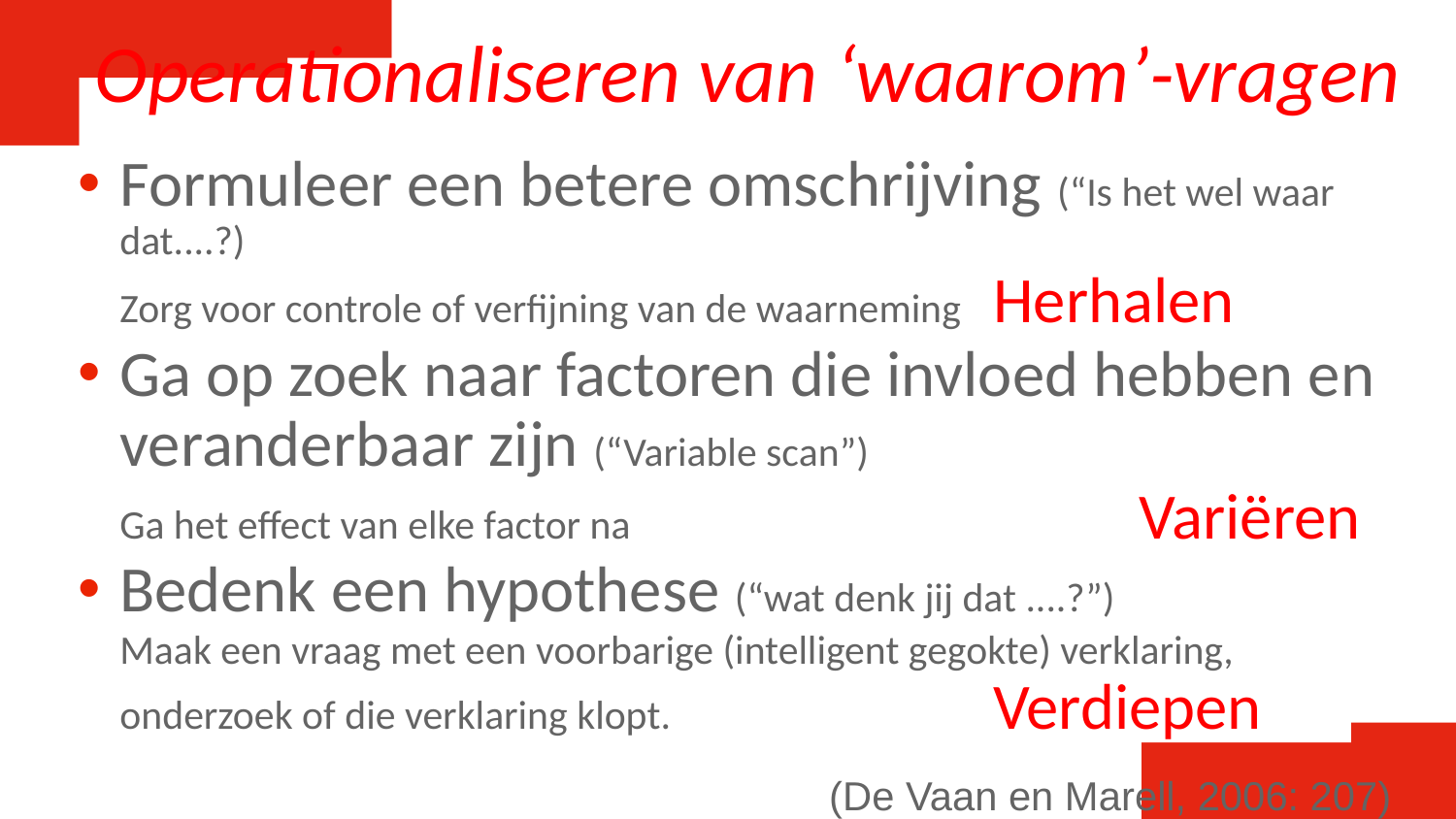

Operationaliseren van ‘waarom’-vragen
Formuleer een betere omschrijving (“Is het wel waar dat....?)
	Zorg voor controle of verfijning van de waarneming	Herhalen
Ga op zoek naar factoren die invloed hebben en veranderbaar zijn (“Variable scan”)
	Ga het effect van elke factor na  				Variëren
Bedenk een hypothese (“wat denk jij dat ....?”)
	Maak een vraag met een voorbarige (intelligent gegokte) verklaring, onderzoek of die verklaring klopt. 			Verdiepen
	(De Vaan en Marell, 2006: 207)